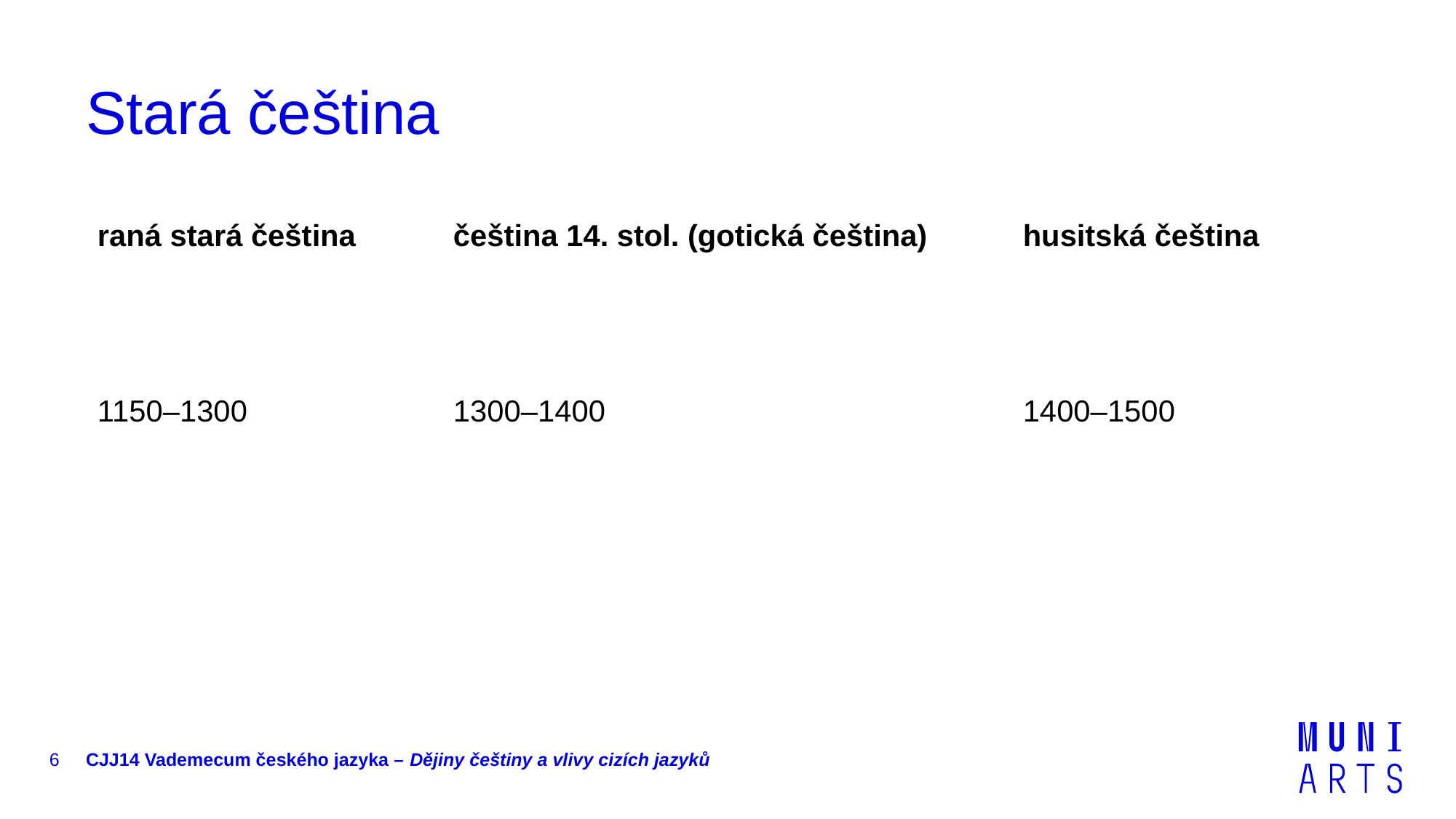

# Stará čeština
| raná stará čeština | čeština 14. stol. (gotická čeština) | husitská čeština |
| --- | --- | --- |
| 1150–1300 | 1300–1400 | 1400–1500 |
6
CJJ14 Vademecum českého jazyka – Dějiny češtiny a vlivy cizích jazyků